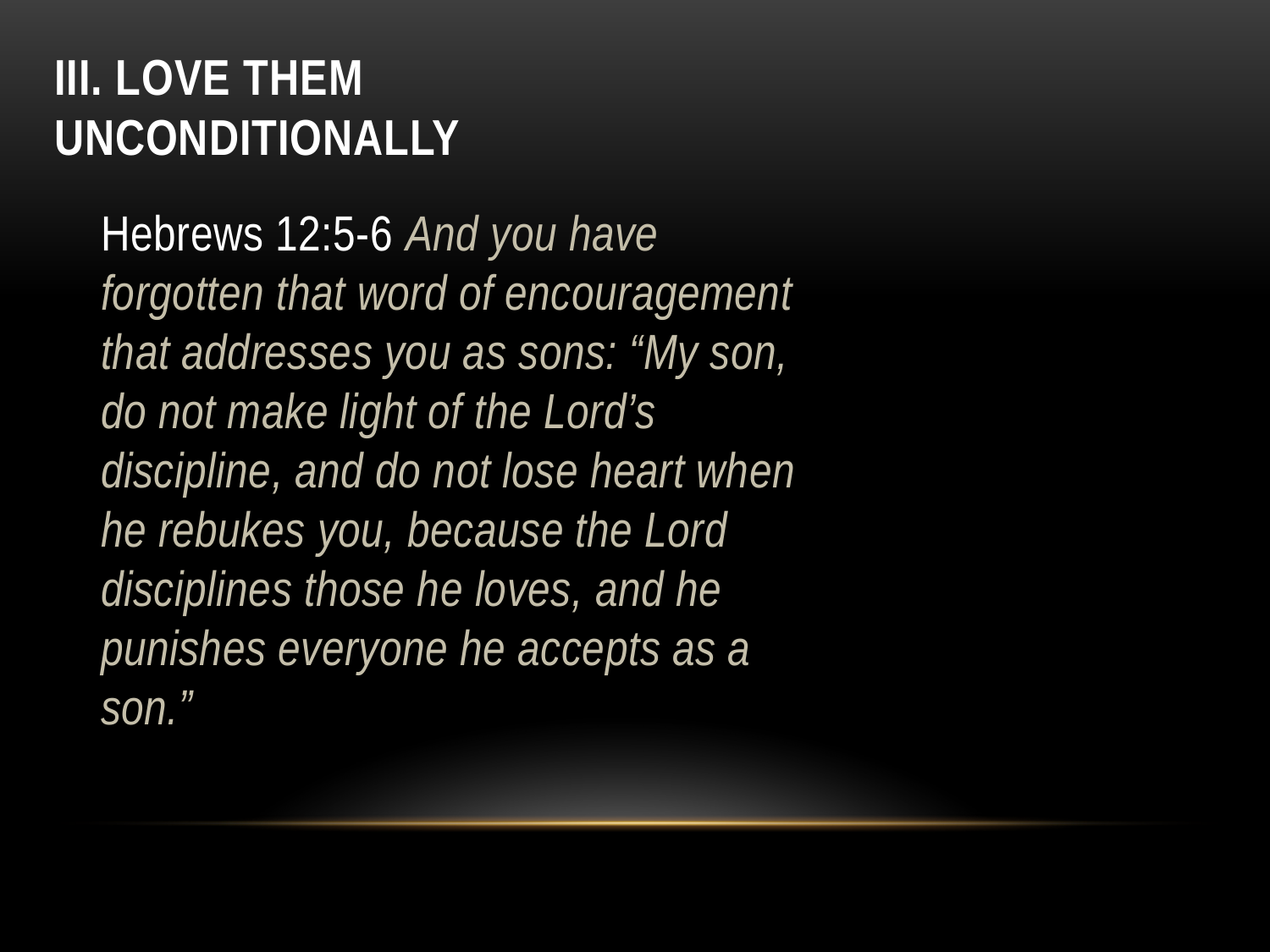

# III. Love them unconditionally
Hebrews 12:5-6 And you have forgotten that word of encouragement that addresses you as sons: “My son, do not make light of the Lord’s discipline, and do not lose heart when he rebukes you, because the Lord disciplines those he loves, and he punishes everyone he accepts as a son.”